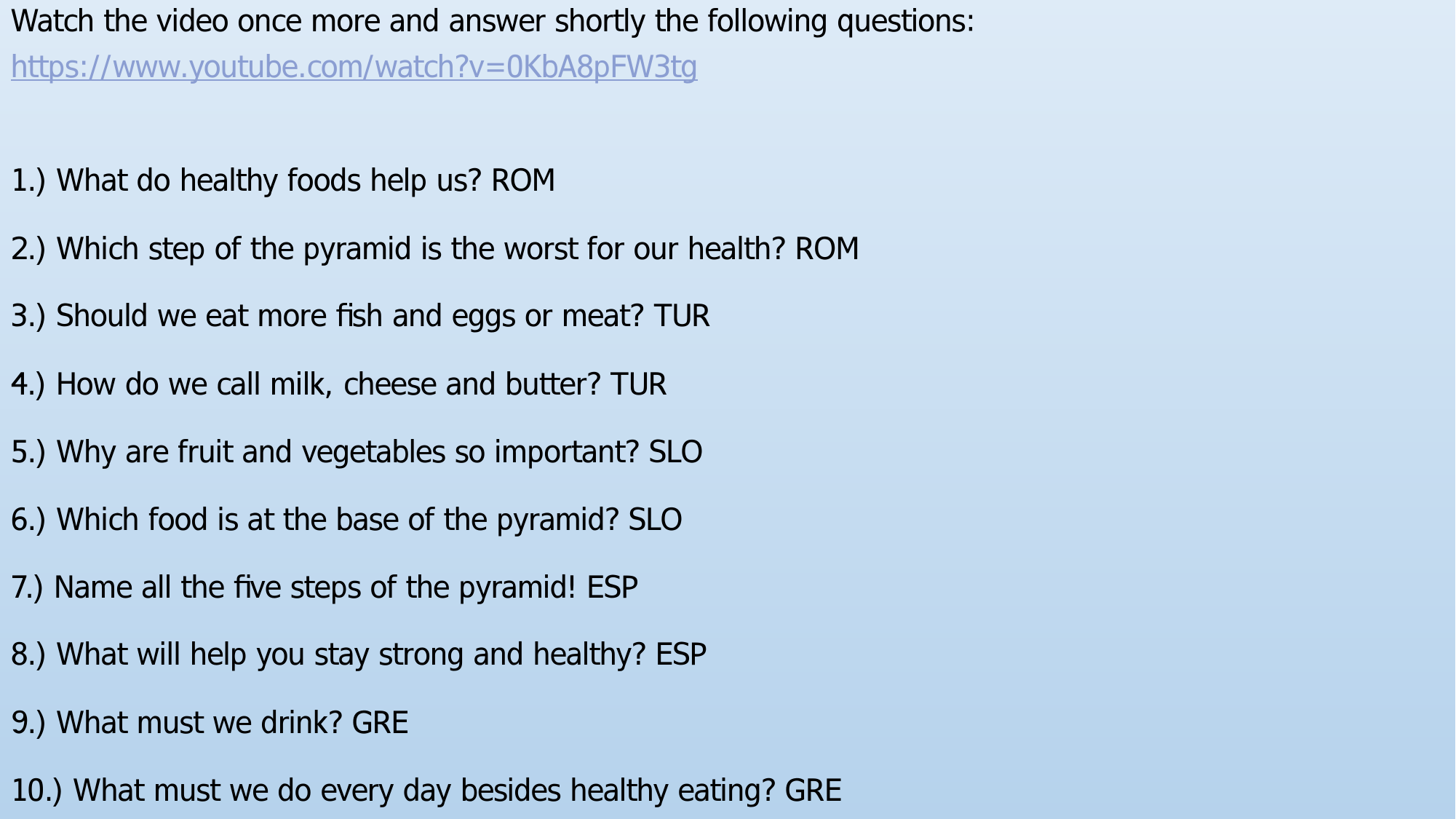

Watch the video once more and answer shortly the following questions:
https://www.youtube.com/watch?v=0KbA8pFW3tg

1.) What do healthy foods help us? ROM
2.) Which step of the pyramid is the worst for our health? ROM
3.) Should we eat more fish and eggs or meat? TUR
4.) How do we call milk, cheese and butter? TUR
5.) Why are fruit and vegetables so important? SLO
6.) Which food is at the base of the pyramid? SLO
7.) Name all the five steps of the pyramid! ESP
8.) What will help you stay strong and healthy? ESP
9.) What must we drink? GRE
10.) What must we do every day besides healthy eating? GRE